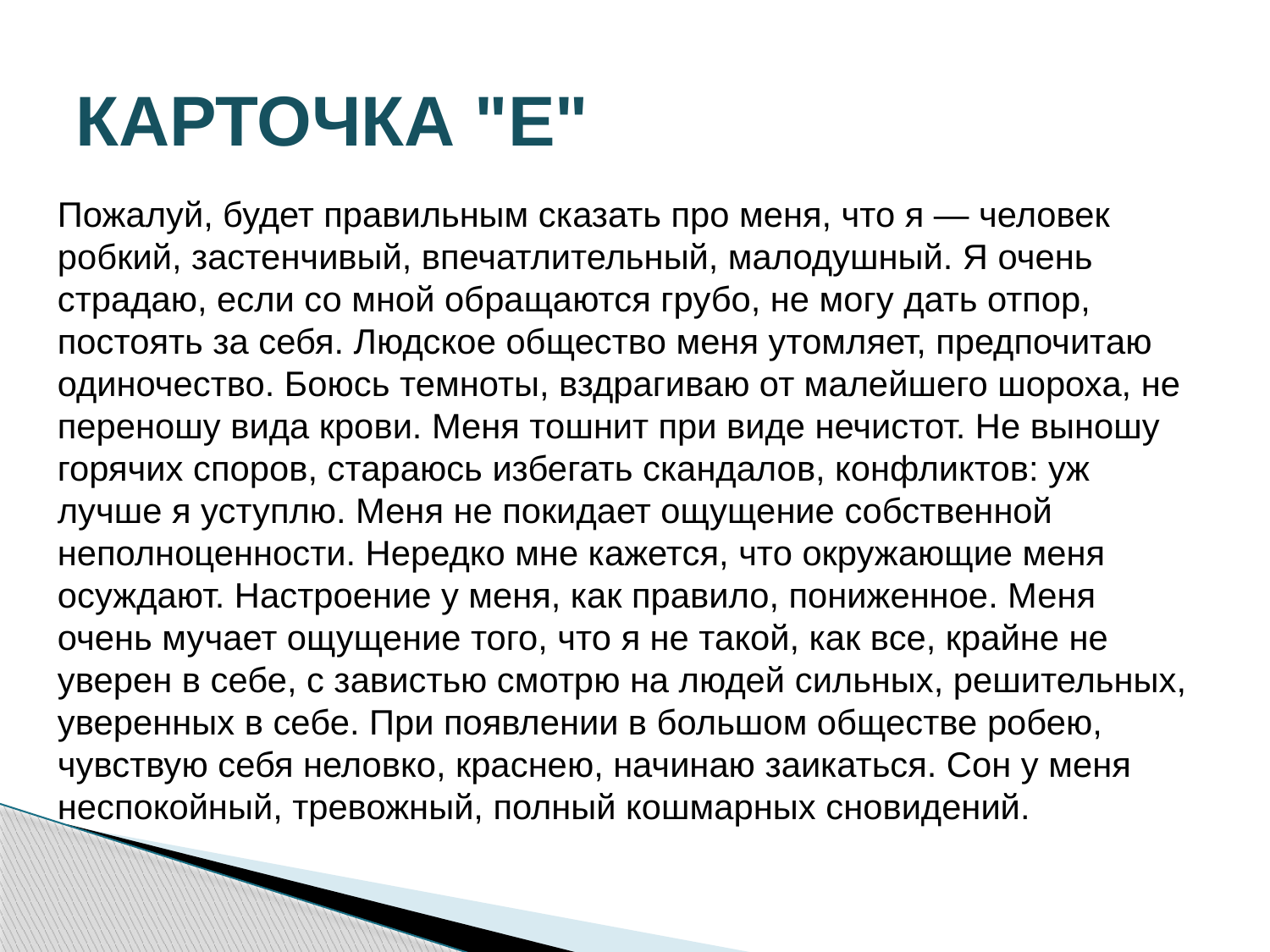

# КАРТОЧКА "Е"
Пожалуй, будет правильным сказать про меня, что я — человек робкий, застенчивый, впечатлительный, малодушный. Я очень страдаю, если со мной обращаются грубо, не могу дать отпор, постоять за себя. Людское общество меня утомляет, предпочитаю одиночество. Боюсь темноты, вздрагиваю от малейшего шороха, не переношу вида крови. Меня тошнит при виде нечистот. Не выношу горячих споров, стараюсь избегать скандалов, конфликтов: уж лучше я уступлю. Меня не покидает ощущение собственной неполноценности. Нередко мне кажется, что окружающие меня осуждают. Настроение у меня, как правило, пониженное. Меня очень мучает ощущение того, что я не такой, как все, крайне не уверен в себе, с завистью смотрю на людей сильных, решительных, уверенных в себе. При появлении в большом обществе робею, чувствую себя неловко, краснею, начинаю заикаться. Сон у меня неспокойный, тревожный, полный кошмарных сновидений.